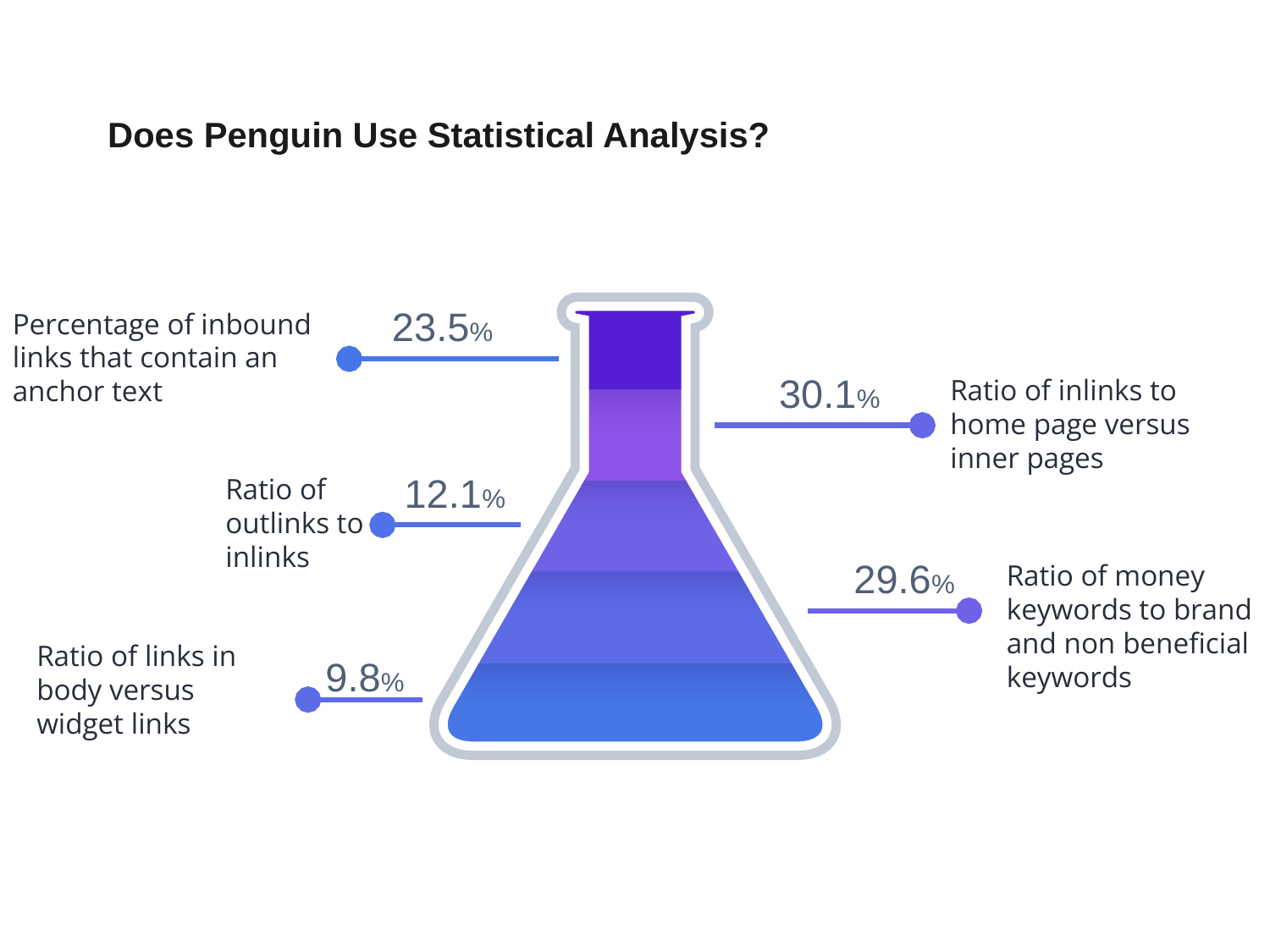

Does Penguin Use Statistical Analysis?

23.5%
Percentage of inbound links that contain an anchor text

30.1%
Ratio of inlinks to home page versus inner pages

12.1%
Ratio of outlinks to inlinks

29.6%
Ratio of money keywords to brand and non beneficial keywords

Ratio of links in body versus widget links
9.8%